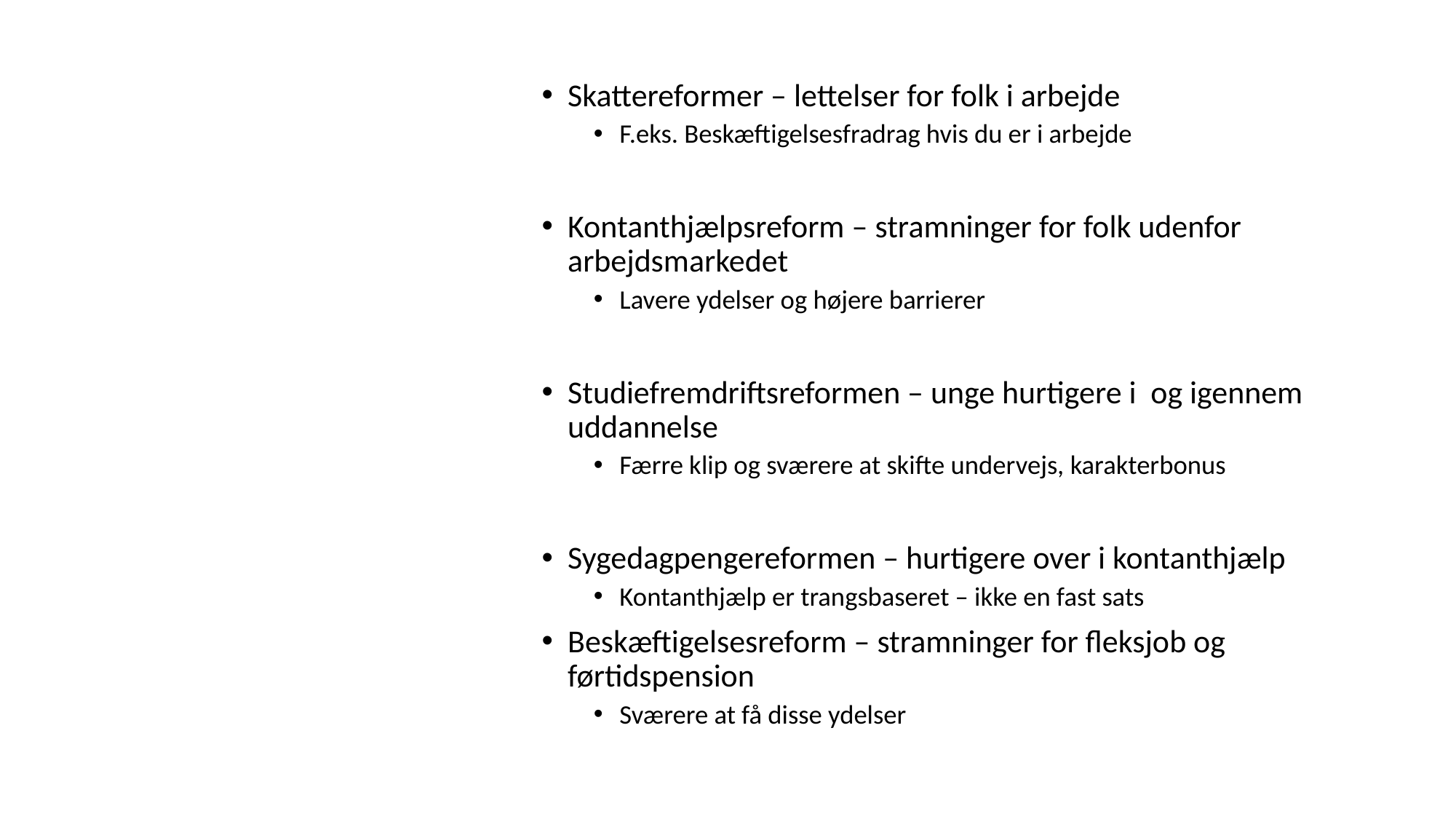

Skattereformer – lettelser for folk i arbejde
F.eks. Beskæftigelsesfradrag hvis du er i arbejde

Kontanthjælpsreform – stramninger for folk udenfor arbejdsmarkedet
Lavere ydelser og højere barrierer

Studiefremdriftsreformen – unge hurtigere i  og igennem uddannelse
Færre klip og sværere at skifte undervejs, karakterbonus

Sygedagpengereformen – hurtigere over i kontanthjælp
Kontanthjælp er trangsbaseret – ikke en fast sats
Beskæftigelsesreform – stramninger for fleksjob og førtidspension
Sværere at få disse ydelser
# Reformer de senere år – se bogen s. 199